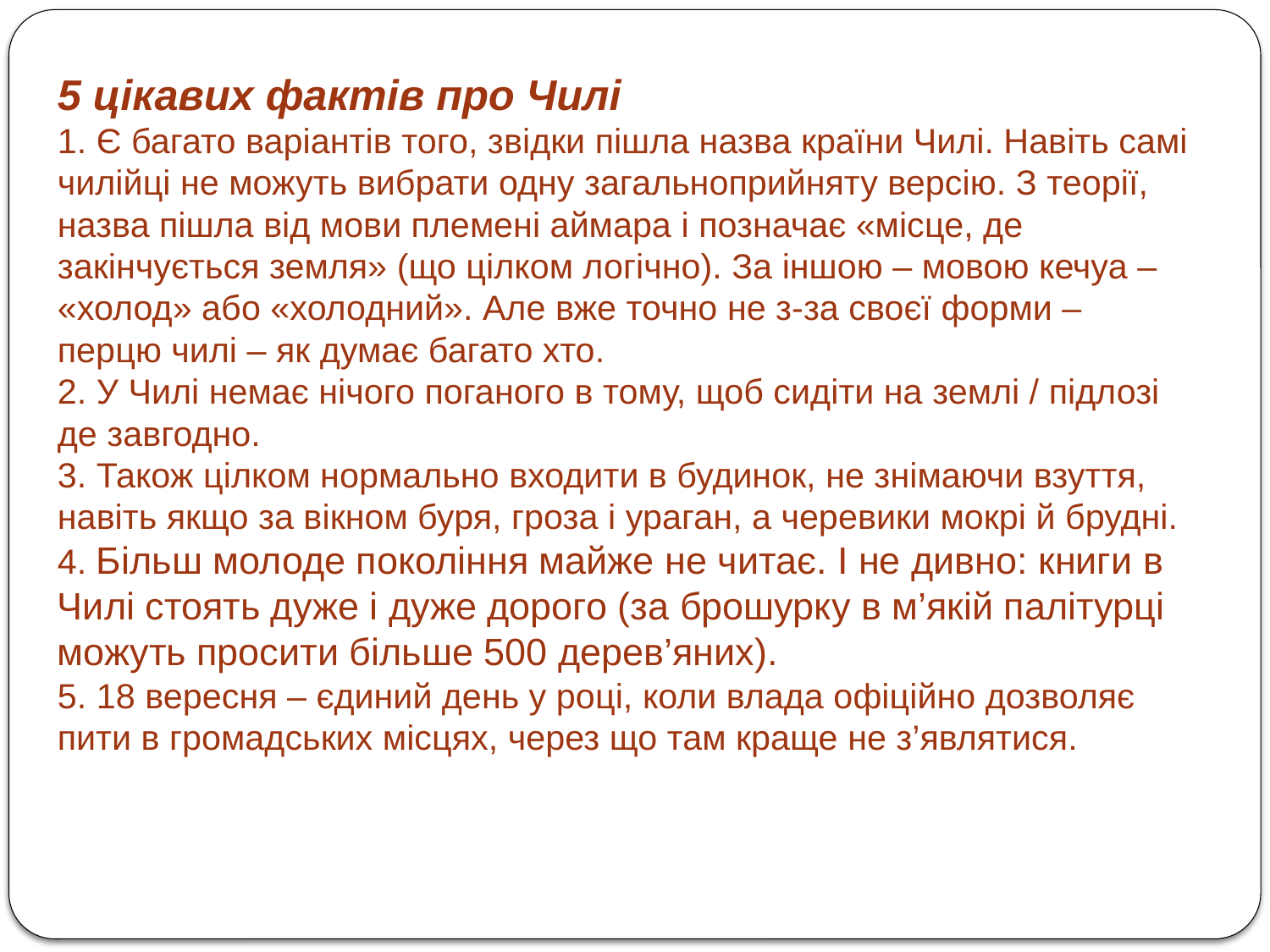

# 5 цікавих фактів про Чилі 1. Є багато варіантів того, звідки пішла назва країни Чилі. Навіть самі чилійці не можуть вибрати одну загальноприйняту версію. З теорії, назва пішла від мови племені аймара і позначає «місце, де закінчується земля» (що цілком логічно). За іншою – мовою кечуа – «холод» або «холодний». Але вже точно не з-за своєї форми – перцю чилі – як думає багато хто. 2. У Чилі немає нічого поганого в тому, щоб сидіти на землі / підлозі де завгодно. 3. Також цілком нормально входити в будинок, не знімаючи взуття, навіть якщо за вікном буря, гроза і ураган, а черевики мокрі й брудні. 4. Більш молоде покоління майже не читає. І не дивно: книги в Чилі стоять дуже і дуже дорого (за брошурку в м’якій палітурці можуть просити більше 500 дерев’яних). 5. 18 вересня – єдиний день у році, коли влада офіційно дозволяє пити в громадських місцях, через що там краще не з’являтися.